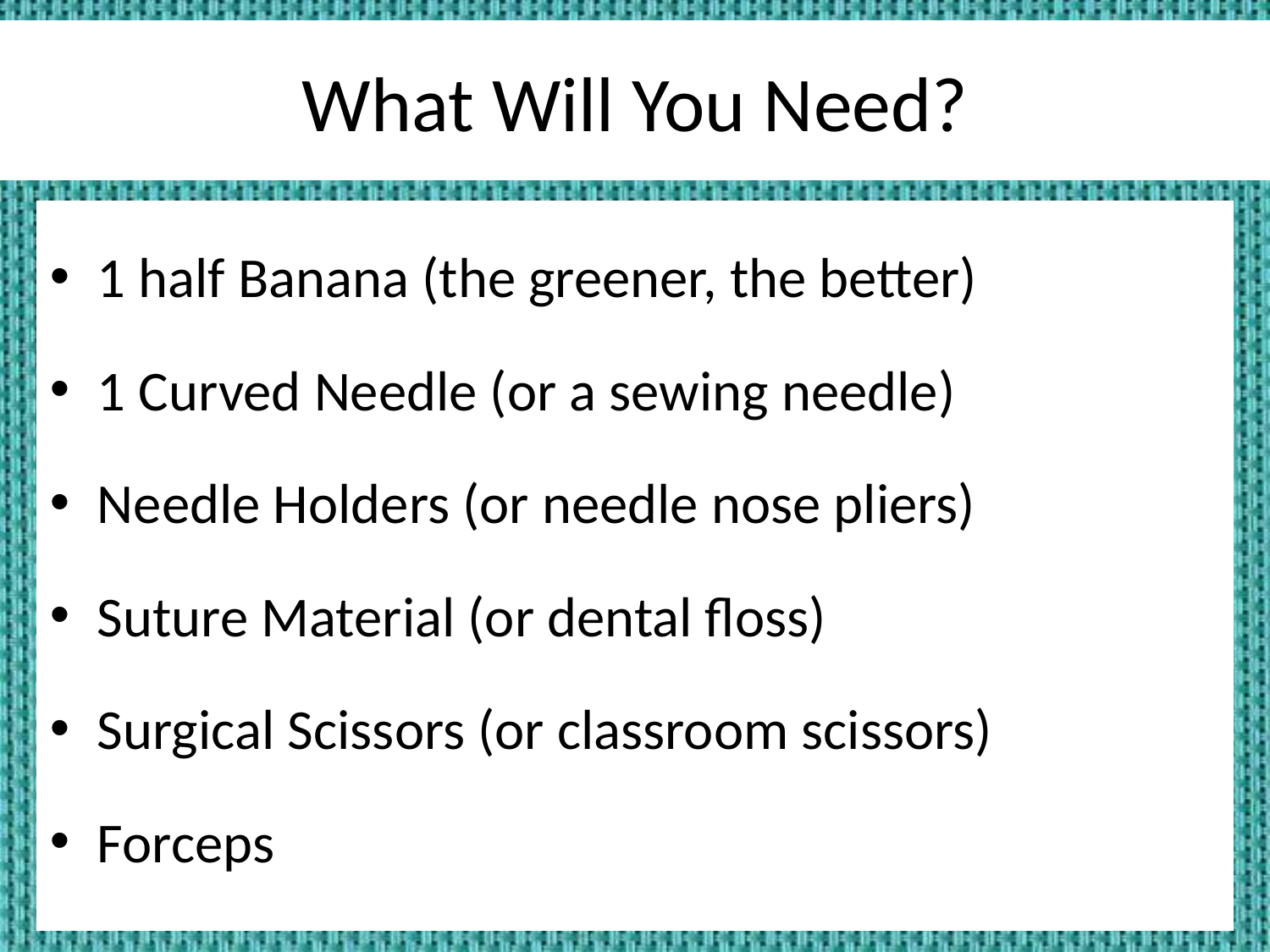

# What Will You Need?
1 half Banana (the greener, the better)
1 Curved Needle (or a sewing needle)
Needle Holders (or needle nose pliers)
Suture Material (or dental floss)
Surgical Scissors (or classroom scissors)
Forceps